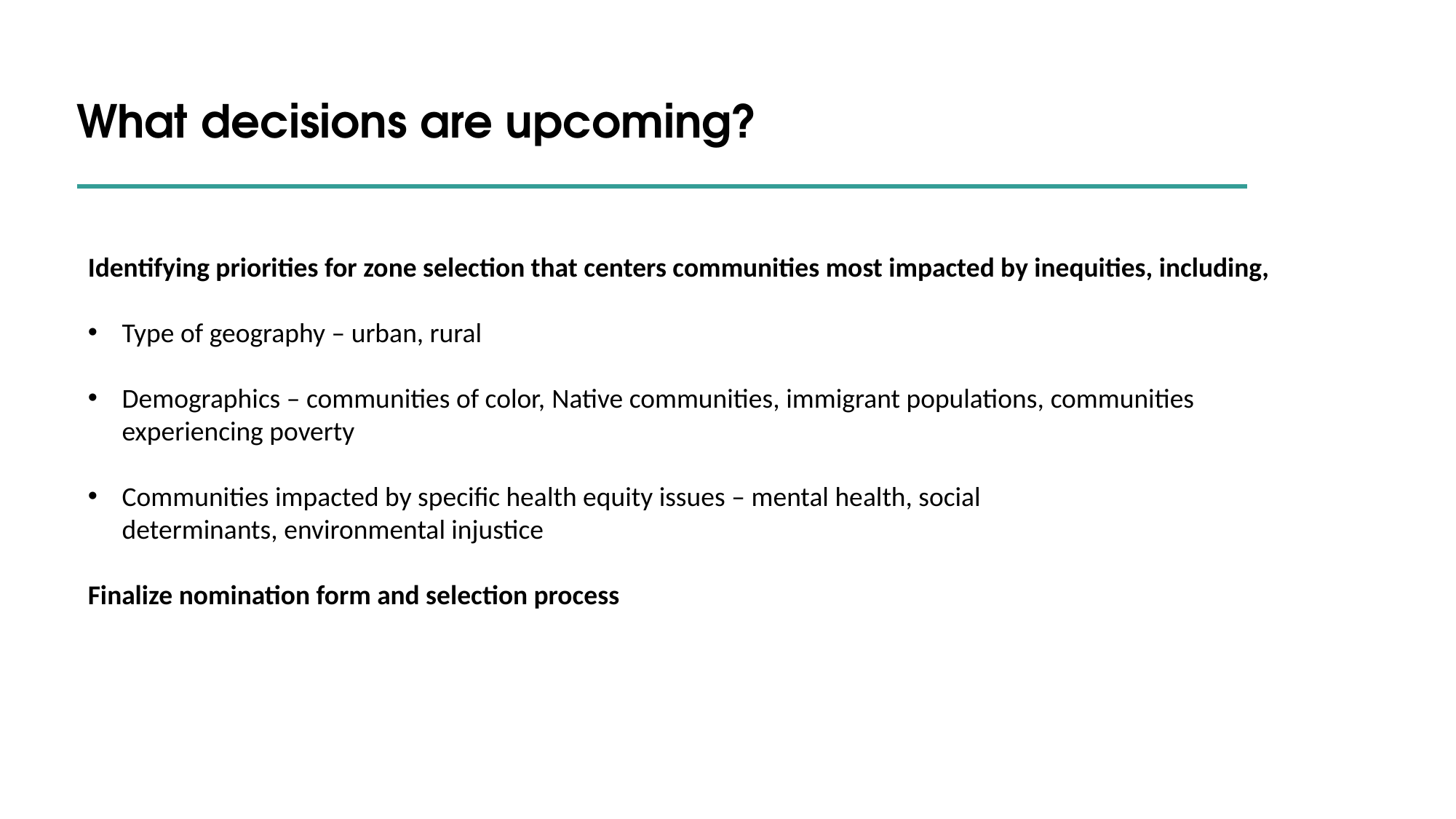

What decisions are upcoming?

Identifying priorities for zone selection that centers communities most impacted by inequities, including,

Type of geography – urban, rural

Demographics – communities of color, Native communities, immigrant populations, communities experiencing poverty

Communities impacted by specific health equity issues – mental health, social determinants, environmental injustice

Finalize nomination form and selection process